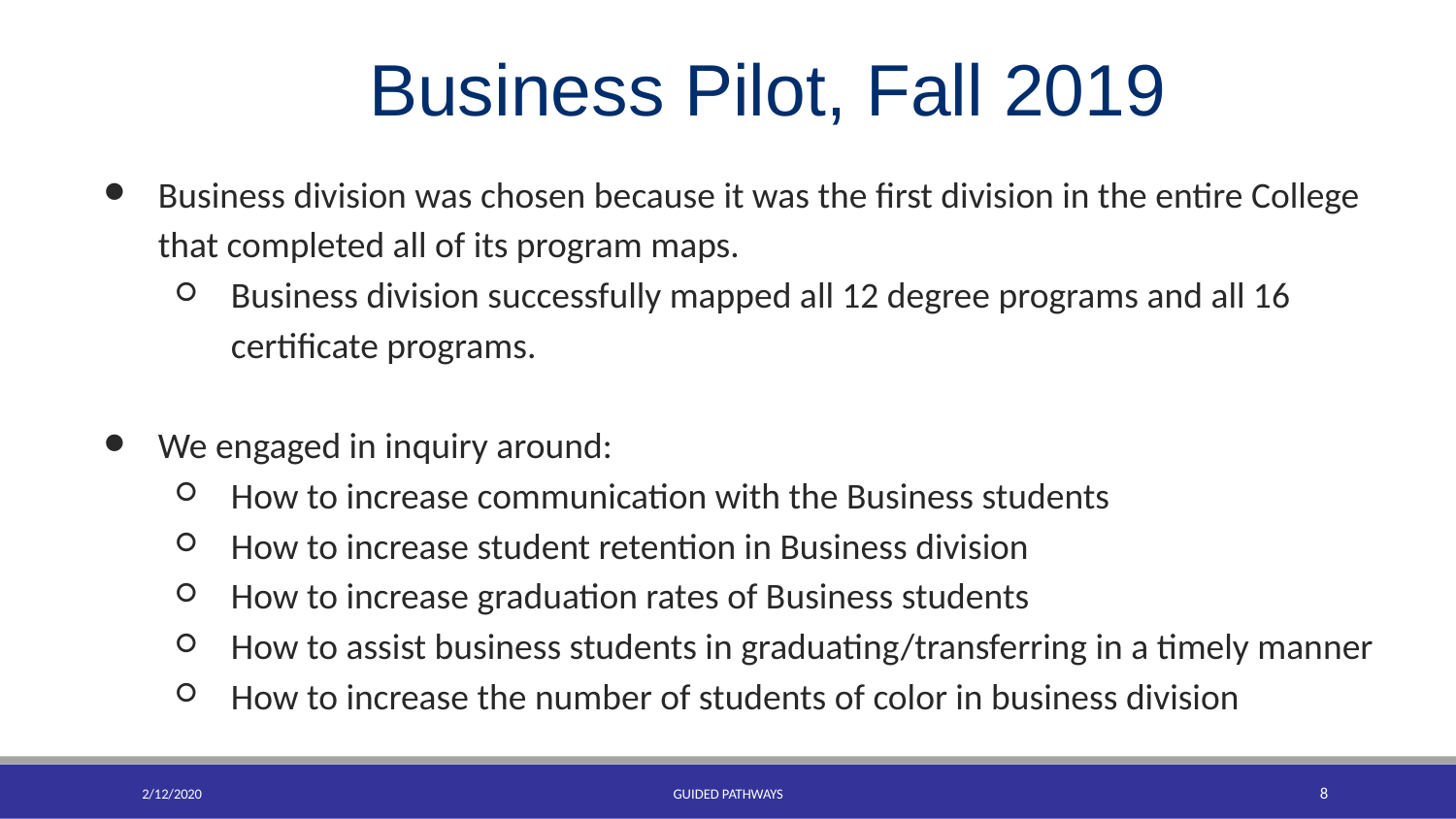

Business Pilot, Fall 2019
Business division was chosen because it was the first division in the entire College that completed all of its program maps.
Business division successfully mapped all 12 degree programs and all 16 certificate programs.

We engaged in inquiry around:
How to increase communication with the Business students
How to increase student retention in Business division
How to increase graduation rates of Business students
How to assist business students in graduating/transferring in a timely manner
How to increase the number of students of color in business division

2/12/2020
GUIDED PATHWAYS
8